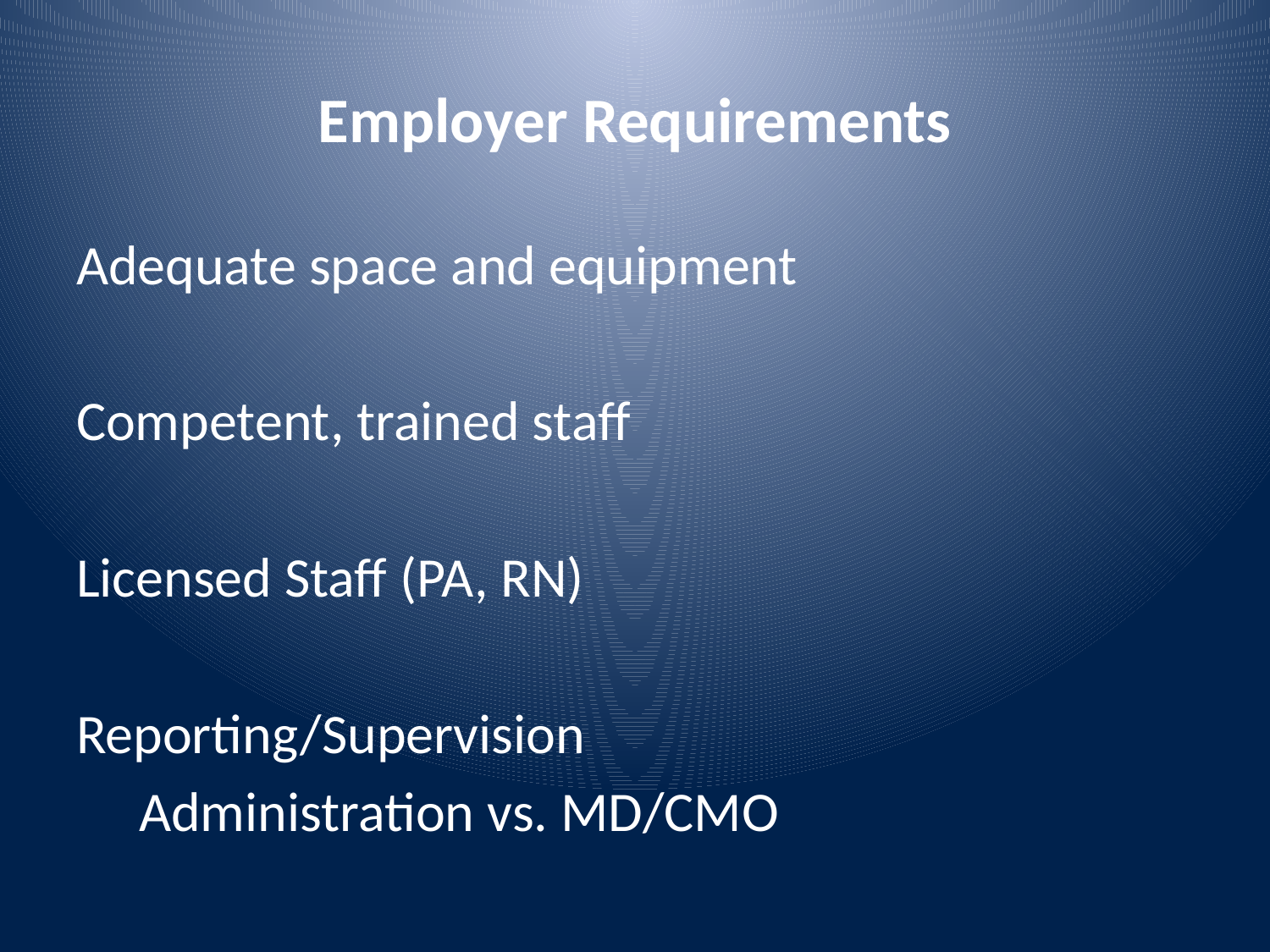

# Employer Requirements
Adequate space and equipment

Competent, trained staff

Licensed Staff (PA, RN)

Reporting/Supervision
	Administration vs. MD/CMO